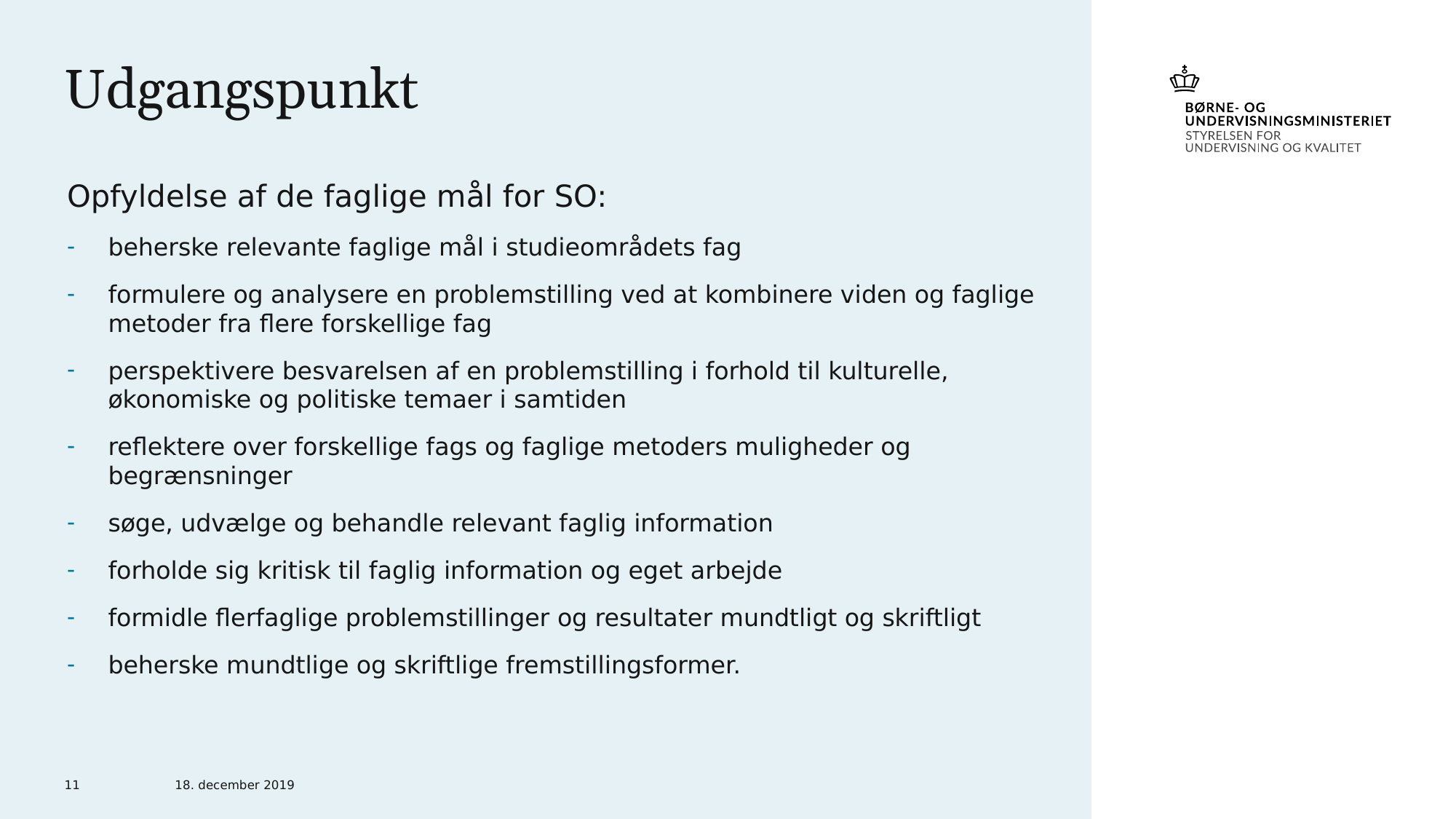

# Udgangspunkt
Opfyldelse af de faglige mål for SO:
beherske relevante faglige mål i studieområdets fag
formulere og analysere en problemstilling ved at kombinere viden og faglige metoder fra flere forskellige fag
perspektivere besvarelsen af en problemstilling i forhold til kulturelle, økonomiske og politiske temaer i samtiden
reflektere over forskellige fags og faglige metoders muligheder og begrænsninger
søge, udvælge og behandle relevant faglig information
forholde sig kritisk til faglig information og eget arbejde
formidle flerfaglige problemstillinger og resultater mundtligt og skriftligt
beherske mundtlige og skriftlige fremstillingsformer.

11
18. december 2019